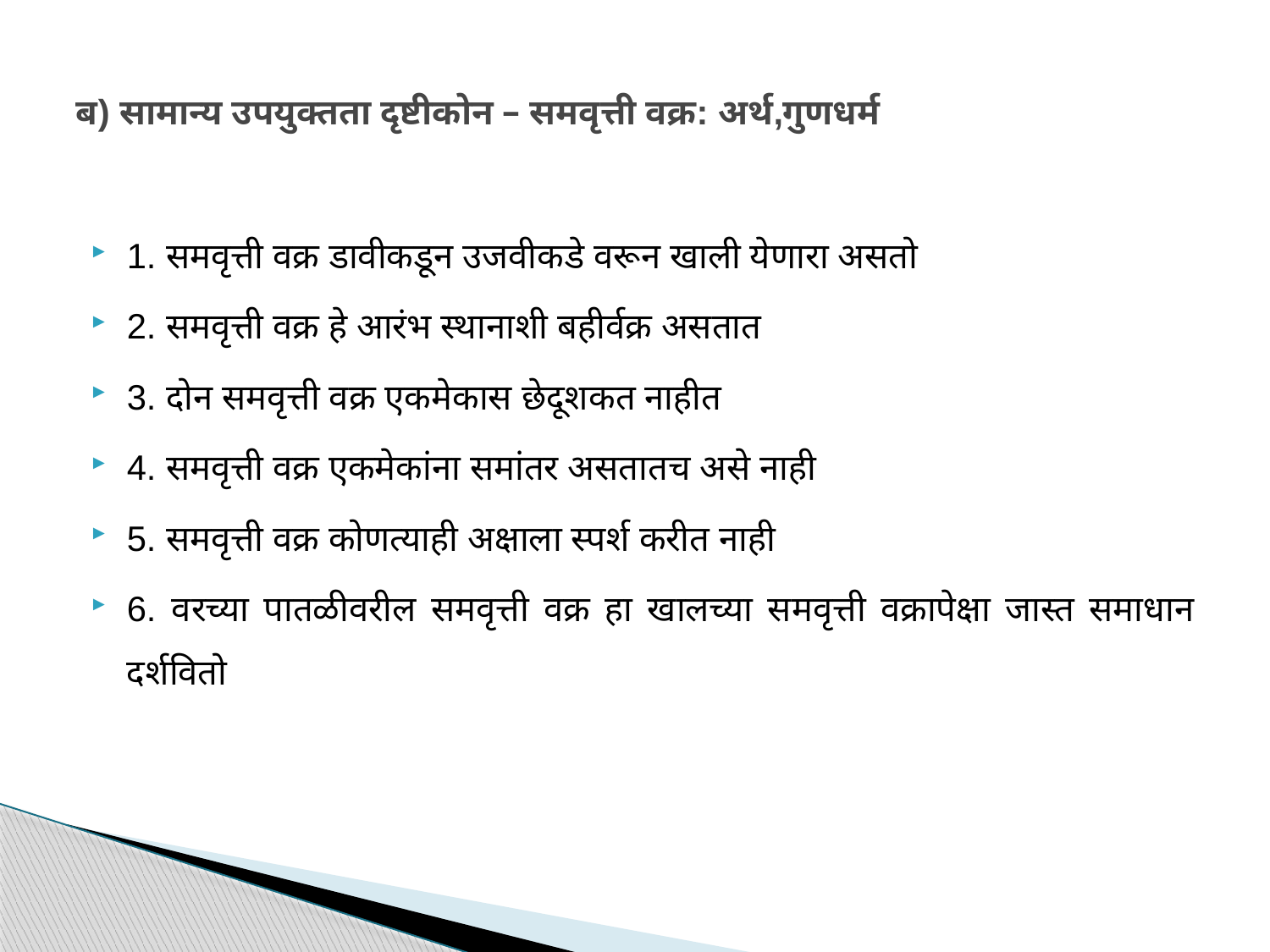

# ब) सामान्य उपयुक्तता दृष्टीकोन – समवृत्ती वक्र: अर्थ,गुणधर्म
1. समवृत्ती वक्र डावीकडून उजवीकडे वरून खाली येणारा असतो
2. समवृत्ती वक्र हे आरंभ स्थानाशी बहीर्वक्र असतात
3. दोन समवृत्ती वक्र एकमेकास छेदूशकत नाहीत
4. समवृत्ती वक्र एकमेकांना समांतर असतातच असे नाही
5. समवृत्ती वक्र कोणत्याही अक्षाला स्पर्श करीत नाही
6. वरच्या पातळीवरील समवृत्ती वक्र हा खालच्या समवृत्ती वक्रापेक्षा जास्त समाधान दर्शवितो